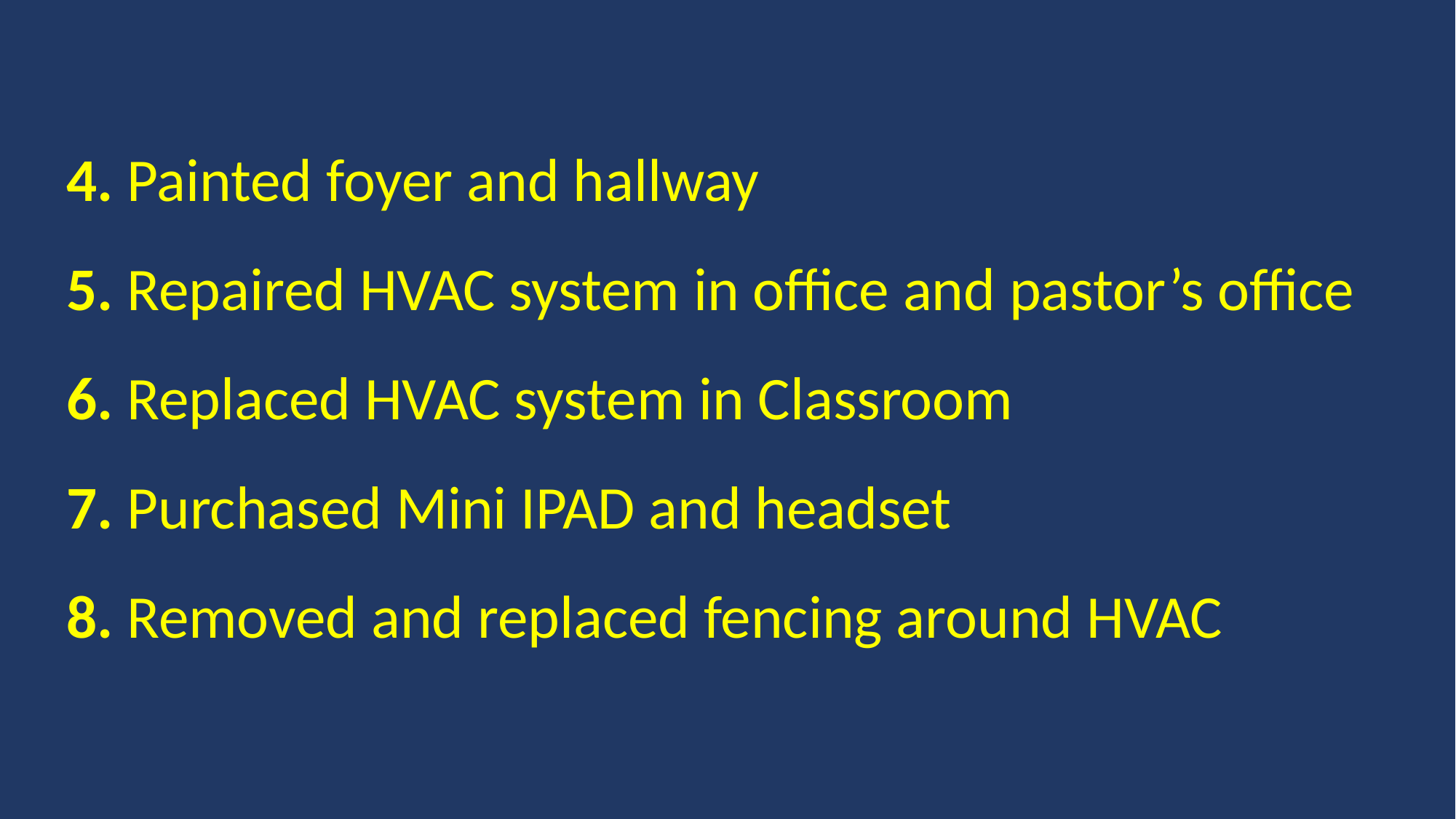

4. Painted foyer and hallway
5. Repaired HVAC system in office and pastor’s office
6. Replaced HVAC system in Classroom
7. Purchased Mini IPAD and headset
8. Removed and replaced fencing around HVAC